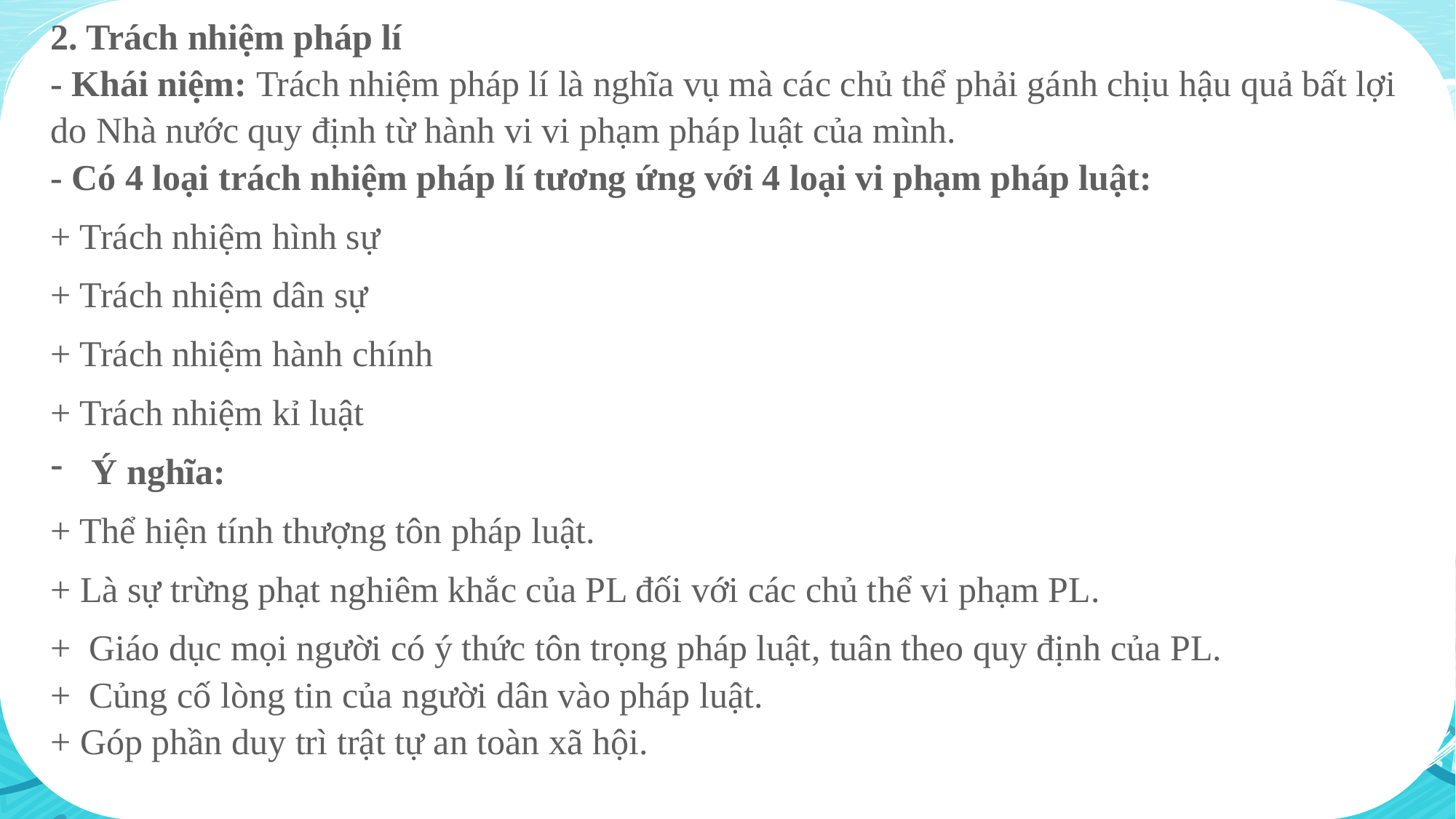

2. Trách nhiệm pháp lí
- Khái niệm: Trách nhiệm pháp lí là nghĩa vụ mà các chủ thể phải gánh chịu hậu quả bất lợi do Nhà nước quy định từ hành vi vi phạm pháp luật của mình.
- Có 4 loại trách nhiệm pháp lí tương ứng với 4 loại vi phạm pháp luật:
+ Trách nhiệm hình sự
+ Trách nhiệm dân sự
+ Trách nhiệm hành chính
+ Trách nhiệm kỉ luật
Ý nghĩa:
+ Thể hiện tính thượng tôn pháp luật.
+ Là sự trừng phạt nghiêm khắc của PL đối với các chủ thể vi phạm PL.
+  Giáo dục mọi người có ý thức tôn trọng pháp luật, tuân theo quy định của PL.
+  Củng cố lòng tin của người dân vào pháp luật.
+ Góp phần duy trì trật tự an toàn xã hội.